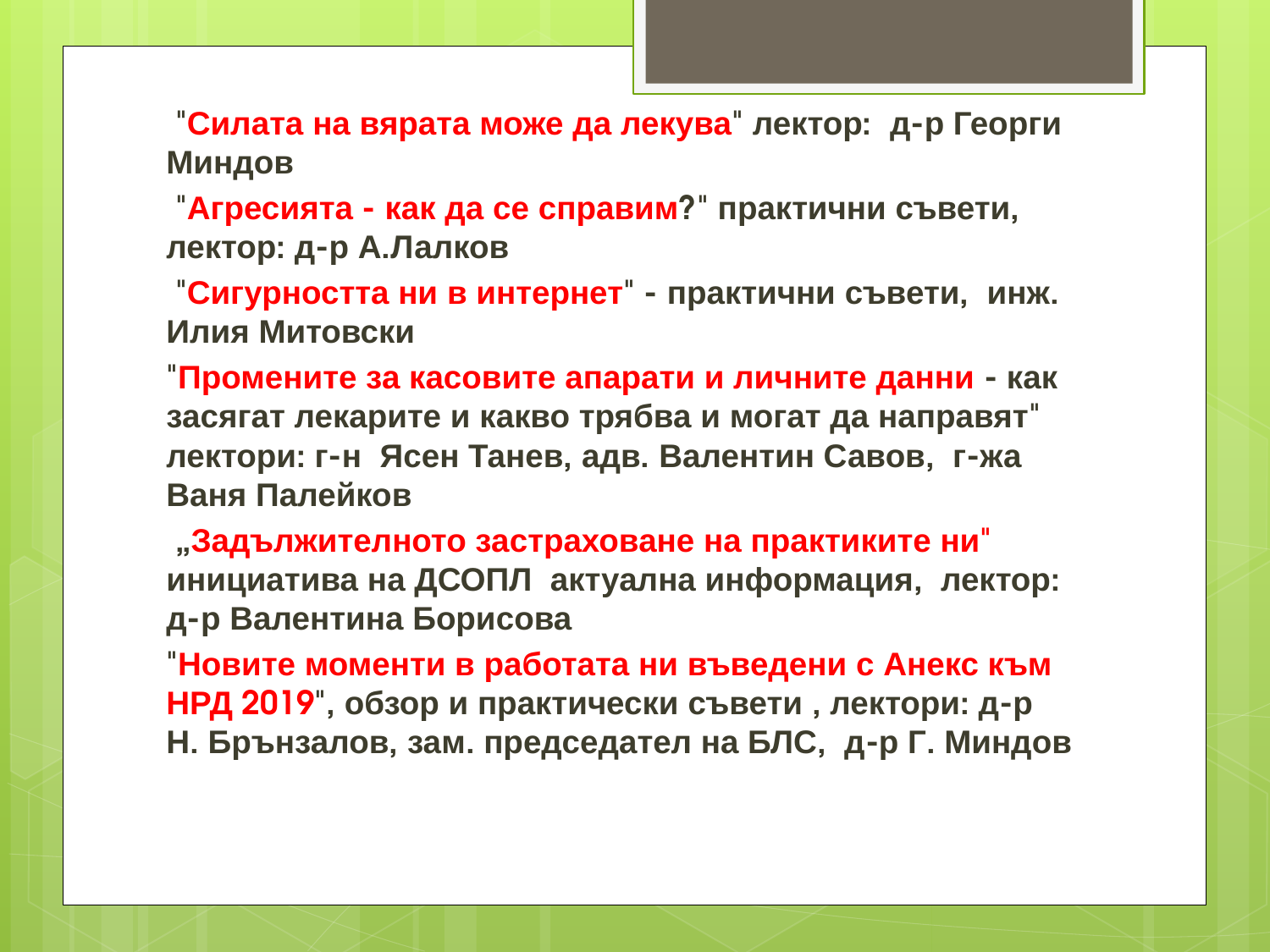

"Силата на вярата може да лекува" лектор:  д-р Георги  Миндов
 "Агресията - как да се справим?" практични съвети, лектор: д-р А.Лалков
 "Сигурността ни в интернет" - практични съвети,  инж. Илия Митовски
"Промените за касовите апарати и личните данни - как засягат лекарите и какво трябва и могат да направят"  лектори: г-н  Ясен Танев, адв. Валентин Савов,  г-жа  Ваня Палейков
 „Задължителното застраховане на практиките ни" инициатива на ДСОПЛ  актуална информация,  лектор: д-р Валентина Борисова
"Новите моменти в работата ни въведени с Анекс към НРД 2019", обзор и практически съвети , лектори: д-р Н. Брънзалов, зам. председател на БЛС,  д-р Г. Миндов